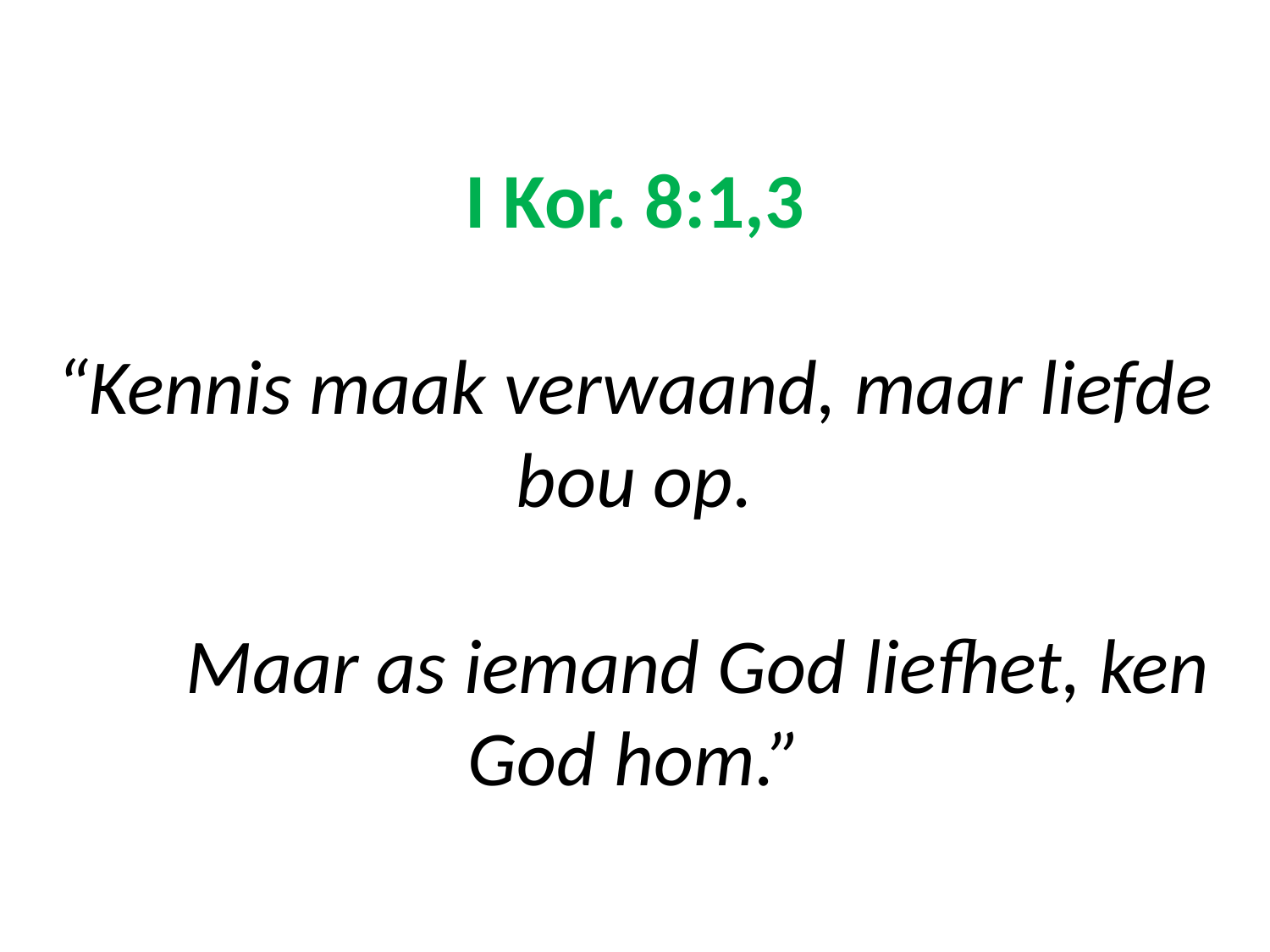

# I Kor. 8:1,3 “Kennis maak verwaand, maar liefde bou op. Maar as iemand God liefhet, ken God hom.”